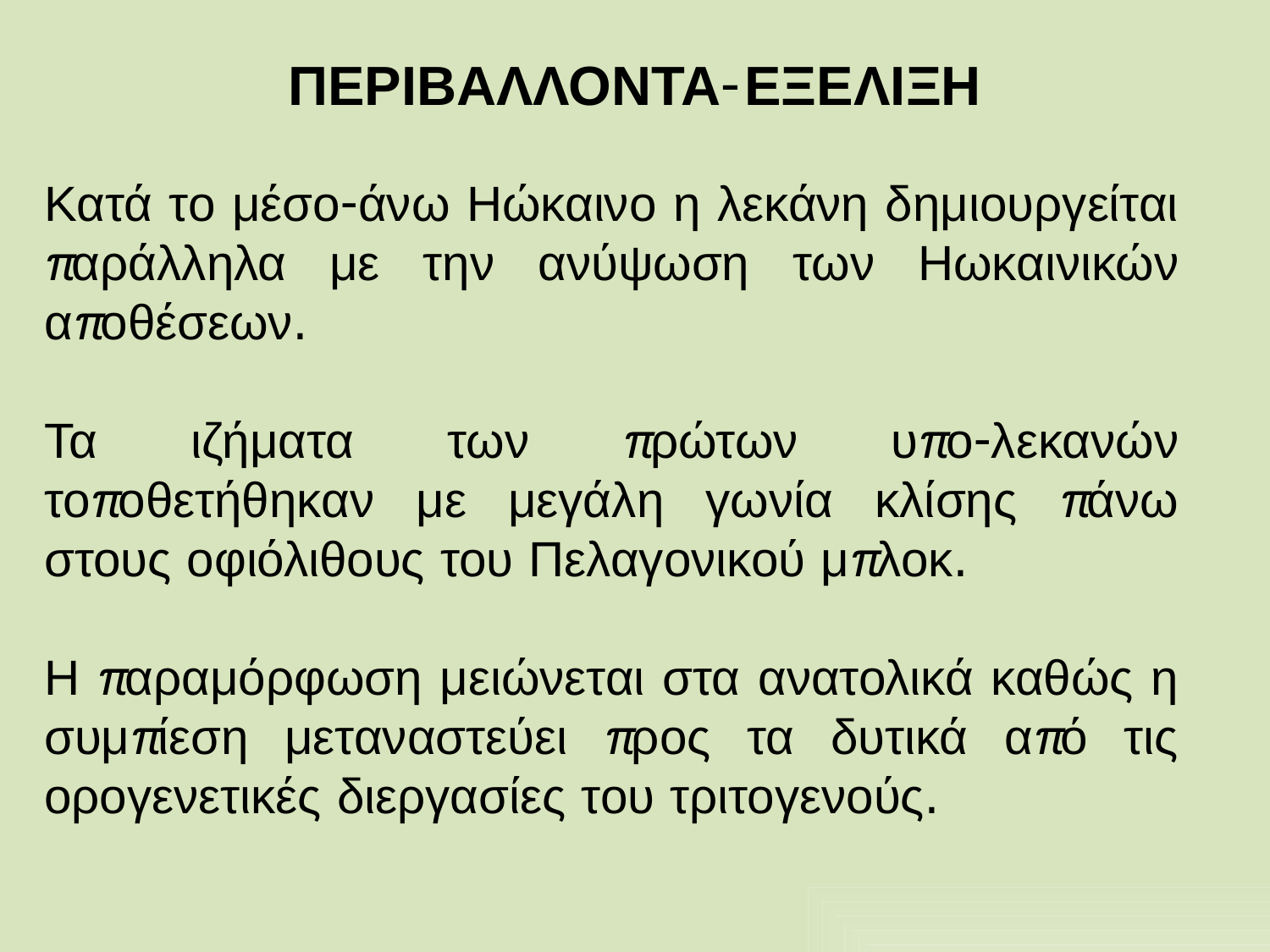

# ΠΕΡΙΒΑΛΛΟΝΤΑ-ΕΞΕΛΙΞΗ
Κατά το μέσο-άνω Ηώκαινο η λεκάνη δημιουργείται παράλληλα με την ανύψωση των Ηωκαινικών αποθέσεων.

Τα ιζήματα των πρώτων υπο-λεκανών τοποθετήθηκαν με μεγάλη γωνία κλίσης πάνω στους οφιόλιθους του Πελαγονικού μπλοκ.

Η παραμόρφωση μειώνεται στα ανατολικά καθώς η συμπίεση μεταναστεύει προς τα δυτικά από τις ορογενετικές διεργασίες του τριτογενούς.